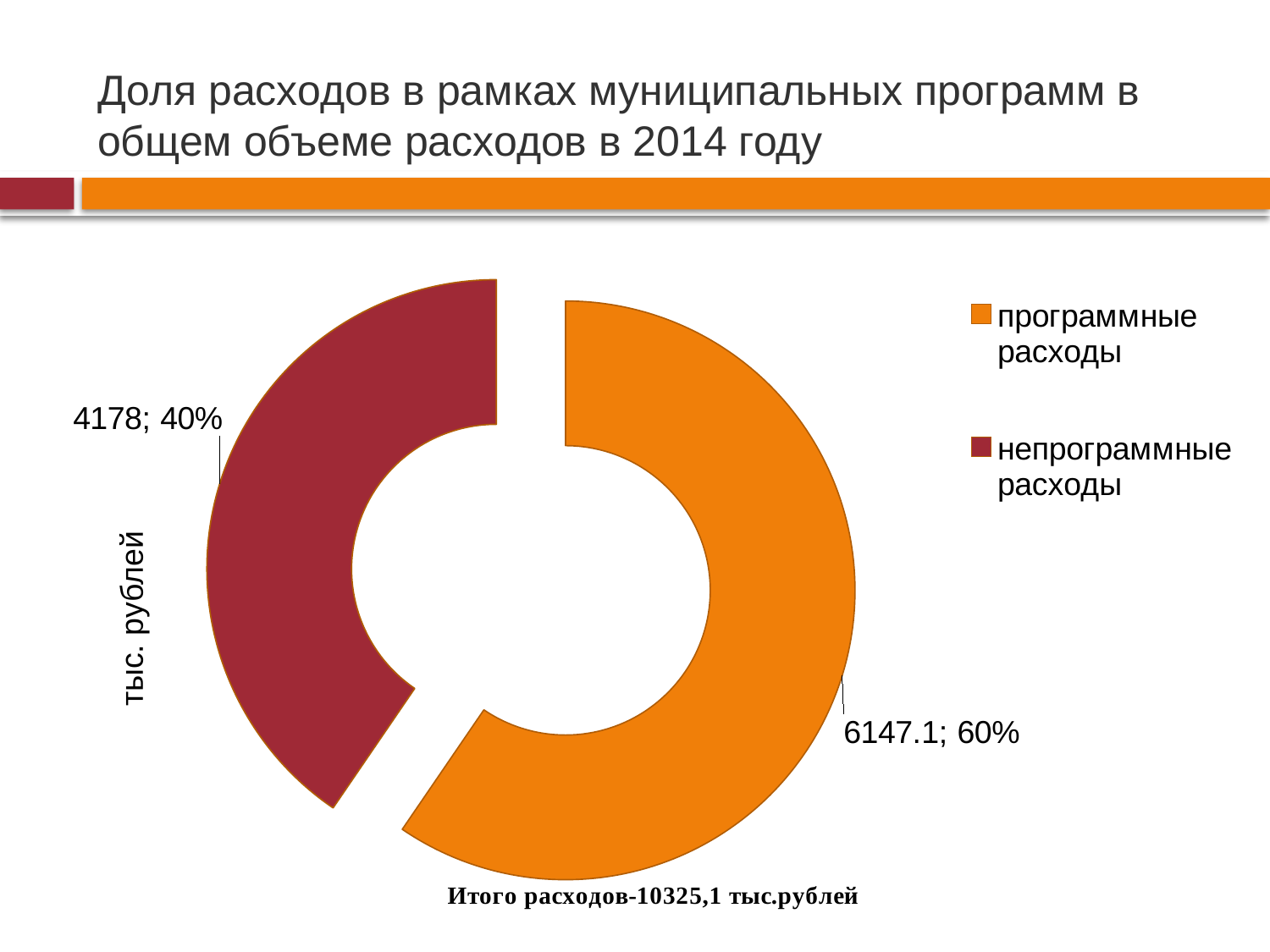

# Доля расходов в рамках муниципальных программ в общем объеме расходов в 2014 году

### Chart

| Category | Столбец1 |
|---|---|
| программные расходы | 6147.1 |
| непрограммные расходы | 4178.0 |
тыс. рублей